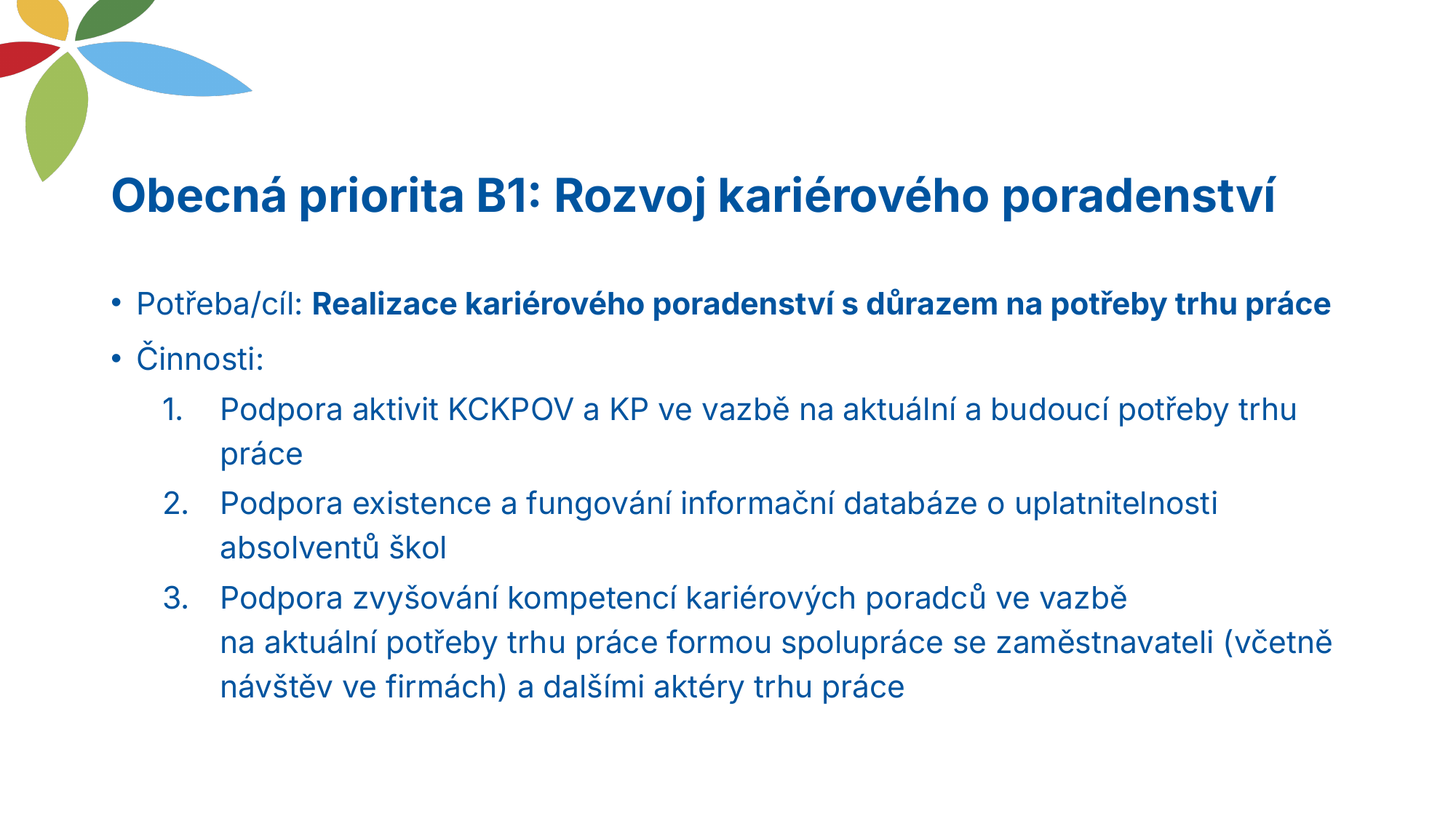

# Obecná priorita B1: Rozvoj kariérového poradenství
Potřeba/cíl: Realizace kariérového poradenství s důrazem na potřeby trhu práce
Činnosti:
Podpora aktivit KCKPOV a KP ve vazbě na aktuální a budoucí potřeby trhu práce
Podpora existence a fungování informační databáze o uplatnitelnosti absolventů škol
Podpora zvyšování kompetencí kariérových poradců ve vazbě
na aktuální potřeby trhu práce formou spolupráce se zaměstnavateli (včetně návštěv ve firmách) a dalšími aktéry trhu práce